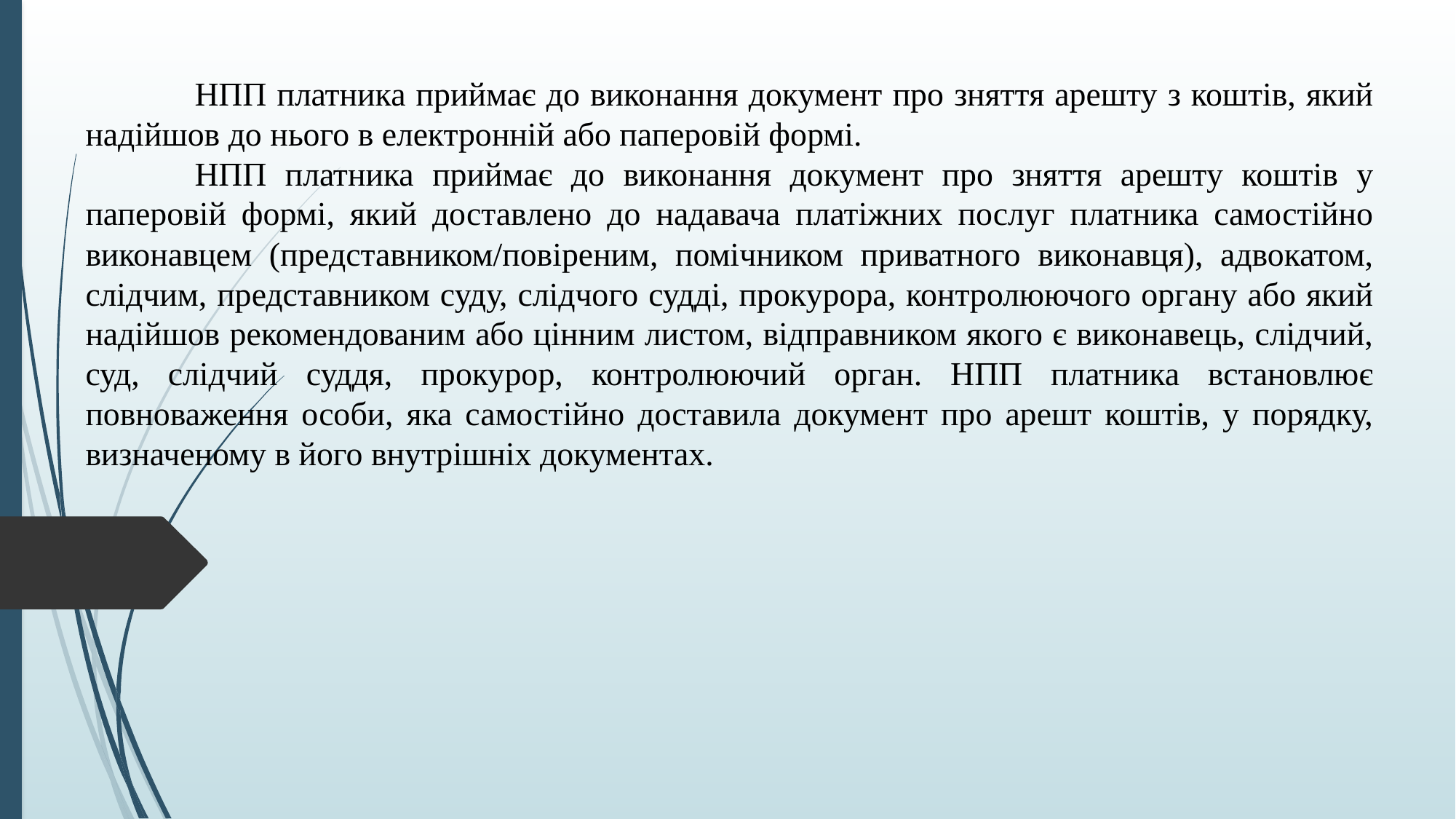

НПП платника приймає до виконання документ про зняття арешту з коштів, який надійшов до нього в електронній або паперовій формі.
	НПП платника приймає до виконання документ про зняття арешту коштів у паперовій формі, який доставлено до надавача платіжних послуг платника самостійно виконавцем (представником/повіреним, помічником приватного виконавця), адвокатом, слідчим, представником суду, слідчого судді, прокурора, контролюючого органу або який надійшов рекомендованим або цінним листом, відправником якого є виконавець, слідчий, суд, слідчий суддя, прокурор, контролюючий орган. НПП платника встановлює повноваження особи, яка самостійно доставила документ про арешт коштів, у порядку, визначеному в його внутрішніх документах.